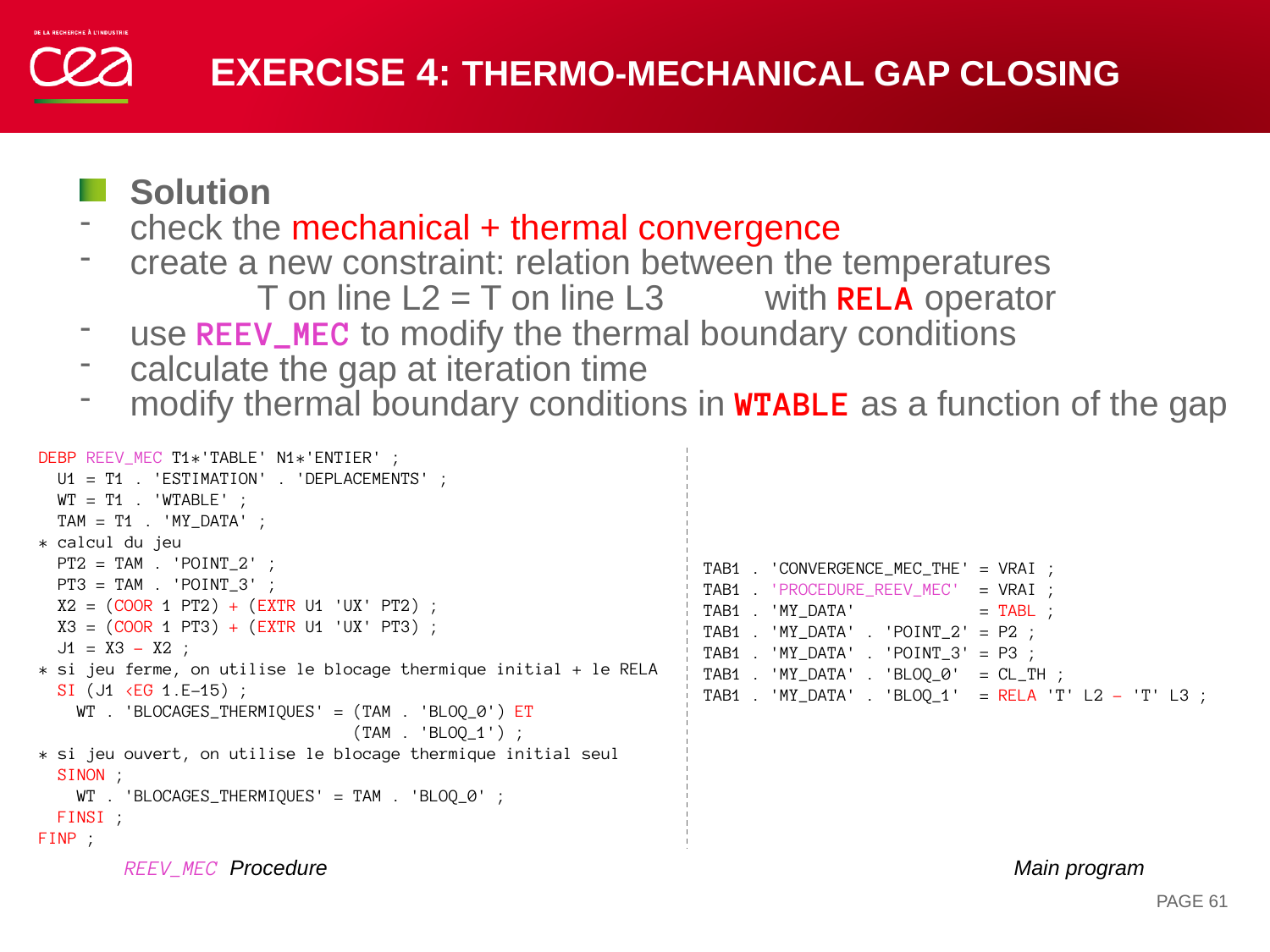

# Exercise 4: thermo-mechanical gap closing
Solution
check the mechanical + thermal convergence
create a new constraint: relation between the temperatures
	T on line L2 = T on line L3	with RELA operator
use REEV_MEC to modify the thermal boundary conditions
calculate the gap at iteration time
modify thermal boundary conditions in WTABLE as a function of the gap

DEBP REEV_MEC T1*'TABLE' N1*'ENTIER' ;
  U1 = T1 . 'ESTIMATION' . 'DEPLACEMENTS' ;
  WT = T1 . 'WTABLE' ;
  TAM = T1 . 'MY_DATA' ;
* calcul du jeu
  PT2 = TAM . 'POINT_2' ;
  PT3 = TAM . 'POINT_3' ;
  X2 = (COOR 1 PT2) + (EXTR U1 'UX' PT2) ;
  X3 = (COOR 1 PT3) + (EXTR U1 'UX' PT3) ;
  J1 = X3 - X2 ;
* si jeu ferme, on utilise le blocage thermique initial + le RELA
  SI (J1 <EG 1.E-15) ;
    WT . 'BLOCAGES_THERMIQUES' = (TAM . 'BLOQ_0') ET
                                 (TAM . 'BLOQ_1') ;
* si jeu ouvert, on utilise le blocage thermique initial seul
  SINON ;
    WT . 'BLOCAGES_THERMIQUES' = TAM . 'BLOQ_0' ;
  FINSI ;
FINP ;
TAB1 . 'CONVERGENCE_MEC_THE' = VRAI ;
TAB1 . 'PROCEDURE_REEV_MEC'  = VRAI ;
TAB1 . 'MY_DATA'             = TABL ;
TAB1 . 'MY_DATA' . 'POINT_2' = P2 ;
TAB1 . 'MY_DATA' . 'POINT_3' = P3 ;
TAB1 . 'MY_DATA' . 'BLOQ_0'  = CL_TH ;
TAB1 . 'MY_DATA' . 'BLOQ_1'  = RELA 'T' L2 - 'T' L3 ;
REEV_MEC Procedure 						Main program
PAGE 61